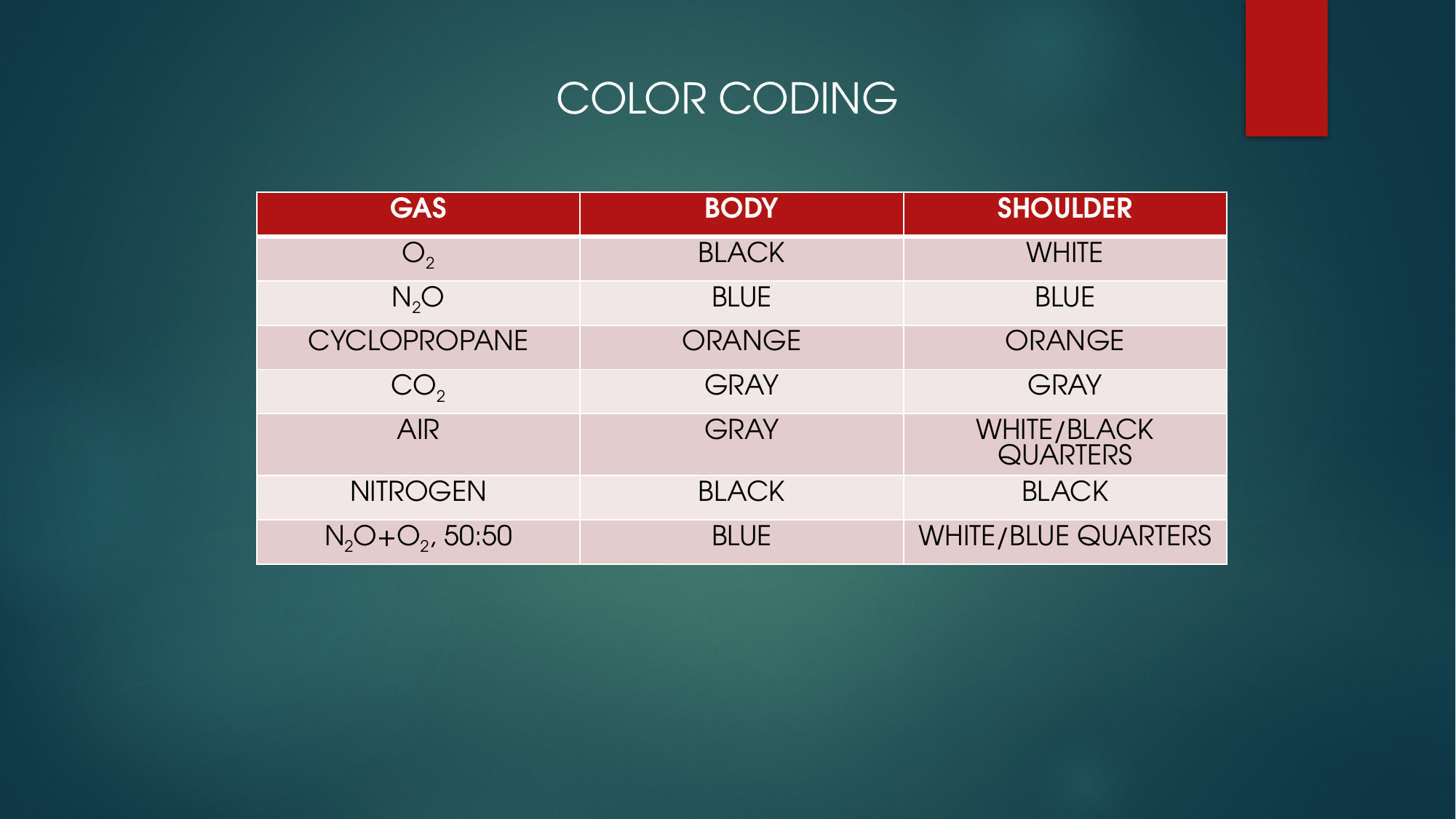

COLOR CODING

| GAS | BODY | SHOULDER |
| --- | --- | --- |
| O2 | BLACK | WHITE |
| N2O | BLUE | BLUE |
| CYCLOPROPANE | ORANGE | ORANGE |
| CO2 | GRAY | GRAY |
| AIR | GRAY | WHITE/BLACK QUARTERS |
| NITROGEN | BLACK | BLACK |
| N2O+O2, 50:50 | BLUE | WHITE/BLUE QUARTERS |